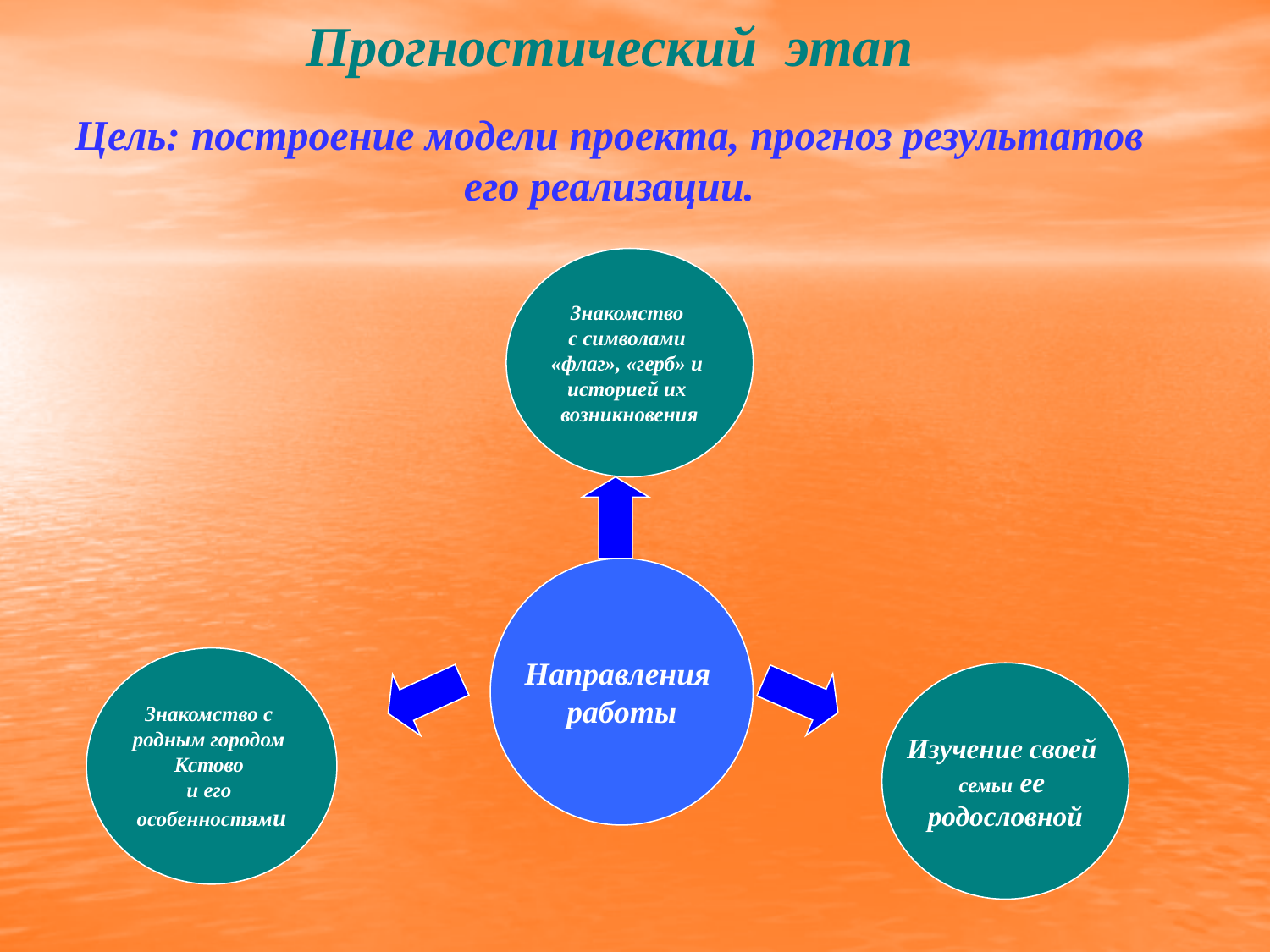

# Прогностический  этап Цель: построение модели проекта, прогноз результатов его реализации.
Знакомство
с символами
«флаг», «герб» и
историей их
возникновения

Направления
работы
Знакомство с
родным городом
Кстово
и его
особенностями

Изучение своей
семьи ее
родословной